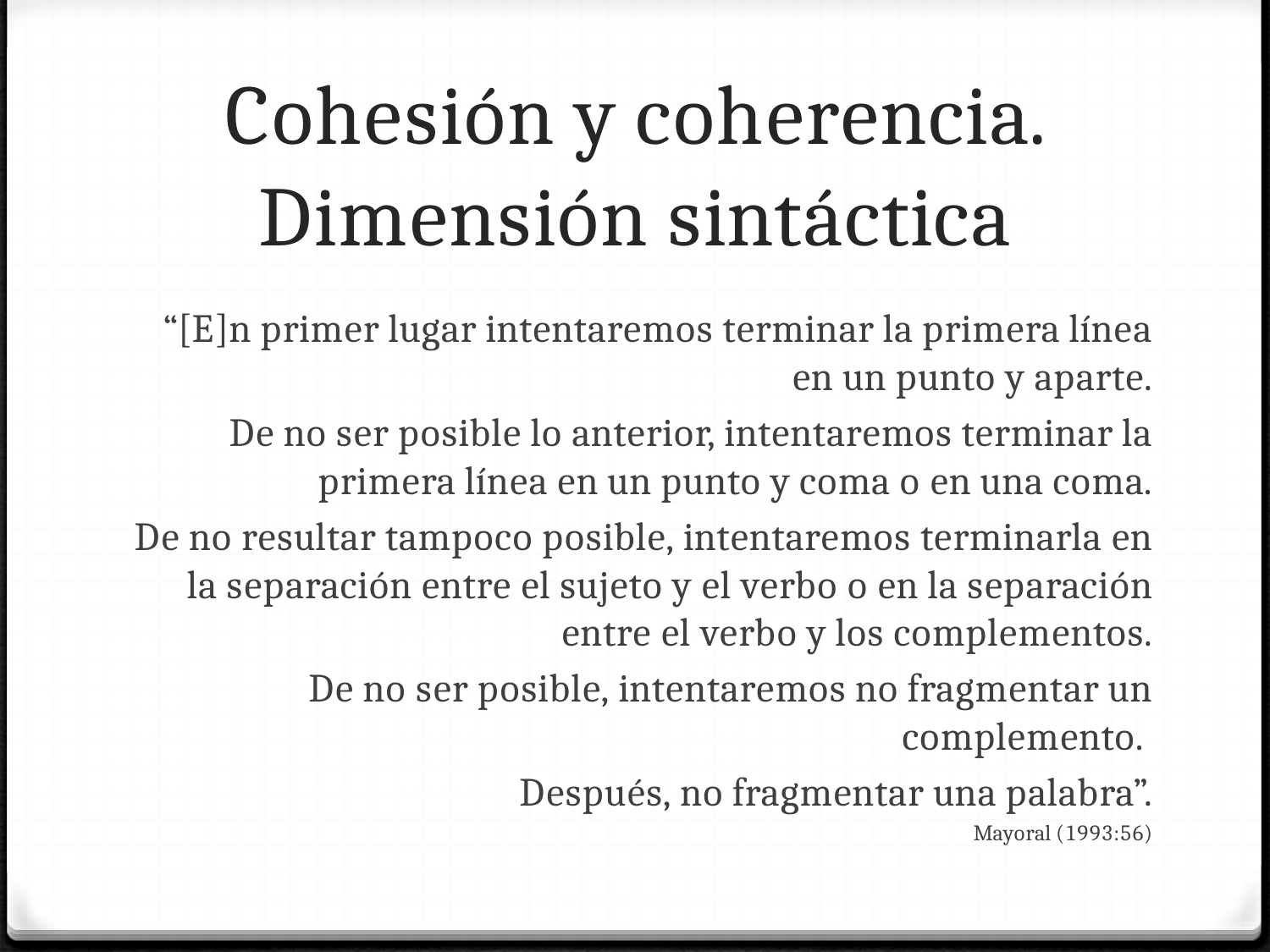

# Cohesión y coherencia. Dimensión sintáctica
“[E]n primer lugar intentaremos terminar la primera línea en un punto y aparte.
De no ser posible lo anterior, intentaremos terminar la primera línea en un punto y coma o en una coma.
De no resultar tampoco posible, intentaremos terminarla en la separación entre el sujeto y el verbo o en la separación entre el verbo y los complementos.
 De no ser posible, intentaremos no fragmentar un complemento.
Después, no fragmentar una palabra”.
Mayoral (1993:56)